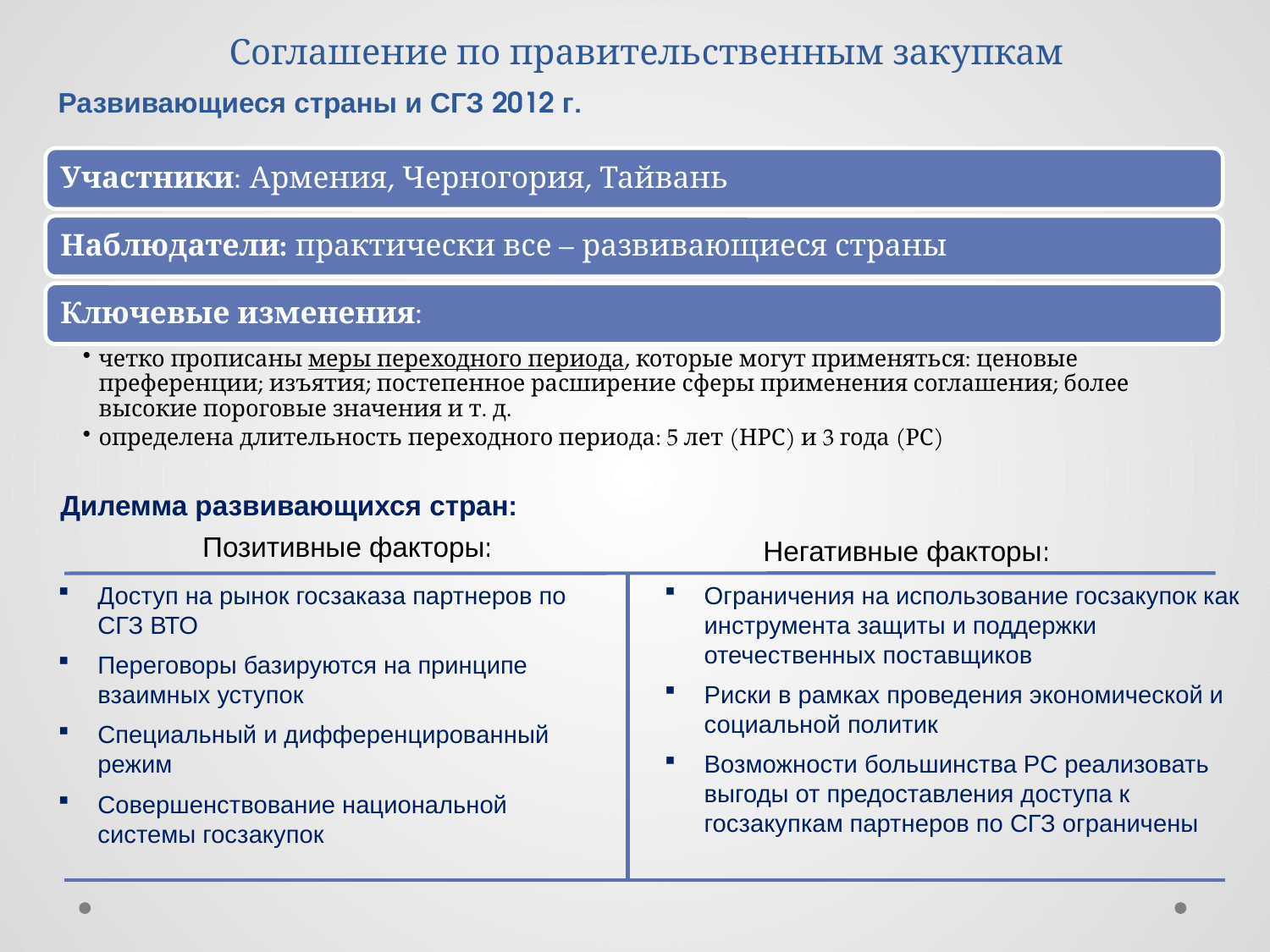

Соглашение по правительственным закупкам
# Развивающиеся страны и СГЗ 2012 г.
Участники: Армения, Черногория, Тайвань
Наблюдатели: практически все – развивающиеся страны
Ключевые изменения:
четко прописаны меры переходного периода, которые могут применяться: ценовые преференции; изъятия; постепенное расширение сферы применения соглашения; более высокие пороговые значения и т. д.
определена длительность переходного периода: 5 лет (НРС) и 3 года (РС)
Дилемма развивающихся стран:
Позитивные факторы:
Негативные факторы:
Доступ на рынок госзаказа партнеров по СГЗ ВТО
Переговоры базируются на принципе взаимных уступок
Специальный и дифференцированный режим
Совершенствование национальной системы госзакупок
Ограничения на использование госзакупок как инструмента защиты и поддержки отечественных поставщиков
Риски в рамках проведения экономической и социальной политик
Возможности большинства РС реализовать выгоды от предоставления доступа к госзакупкам партнеров по СГЗ ограничены